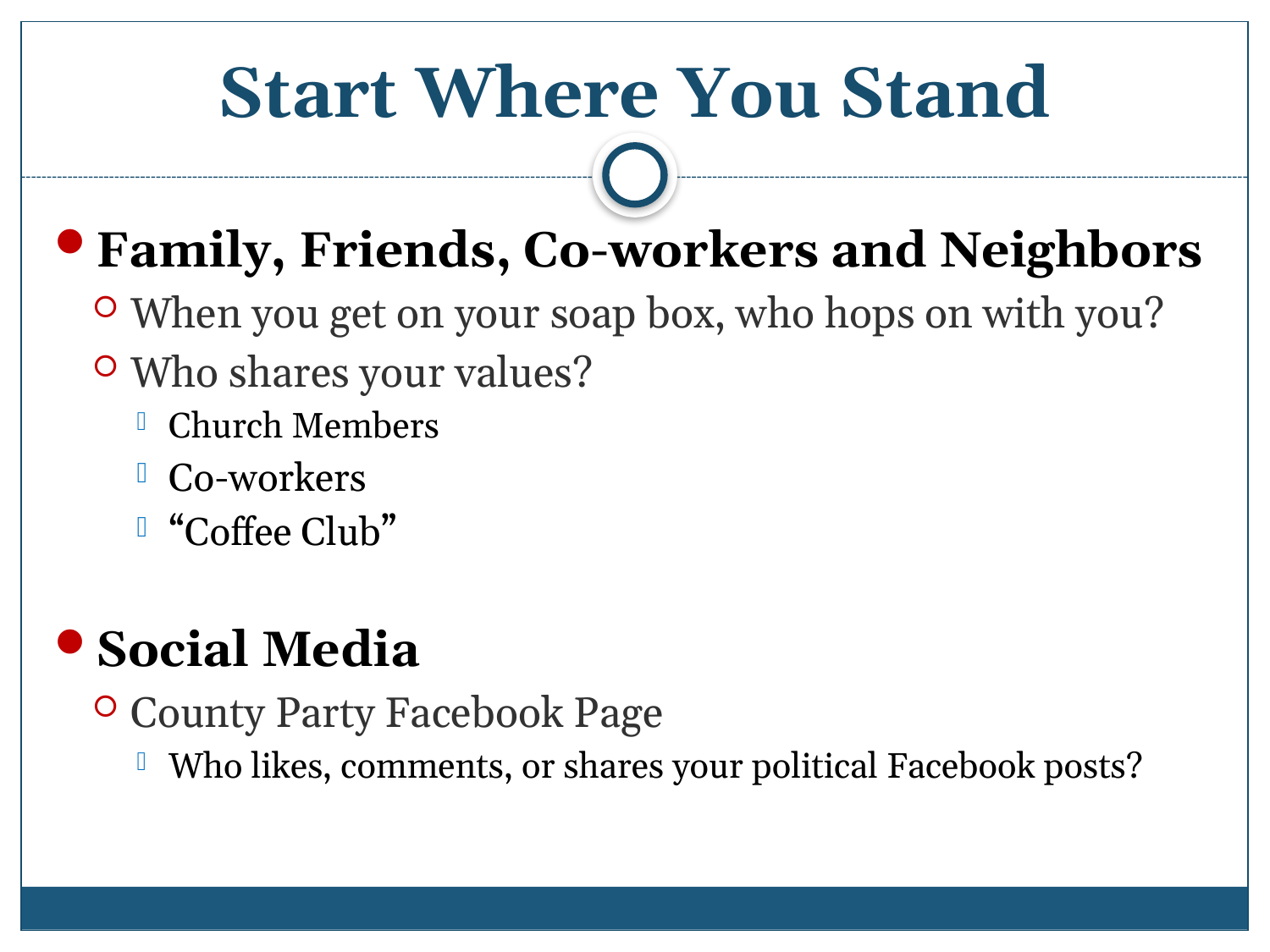

# Start Where You Stand
Family, Friends, Co-workers and Neighbors
When you get on your soap box, who hops on with you?
Who shares your values?
Church Members
Co-workers
“Coffee Club”

Social Media
County Party Facebook Page
Who likes, comments, or shares your political Facebook posts?